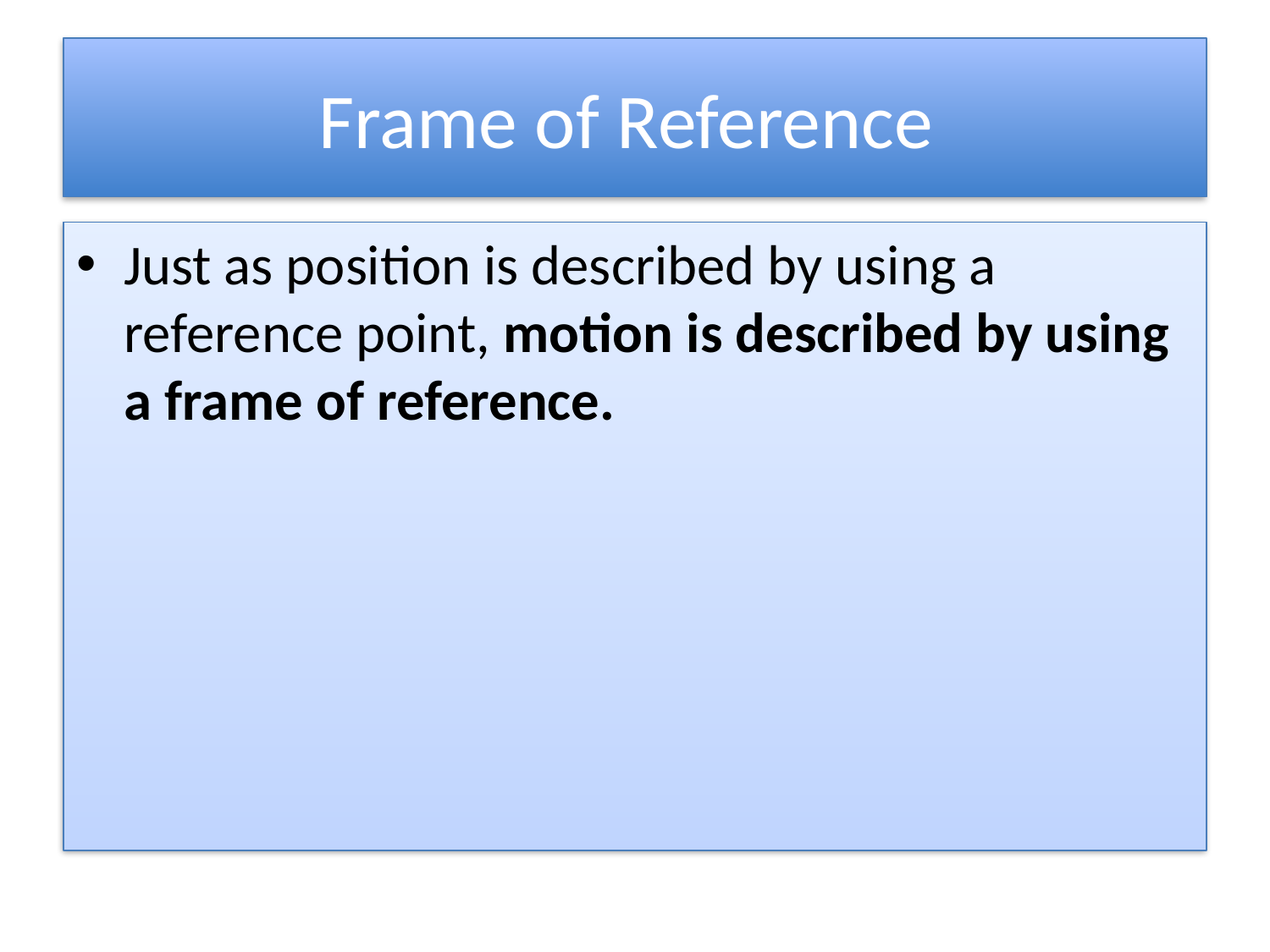

# Frame of Reference
Just as position is described by using a reference point, motion is described by using a frame of reference.